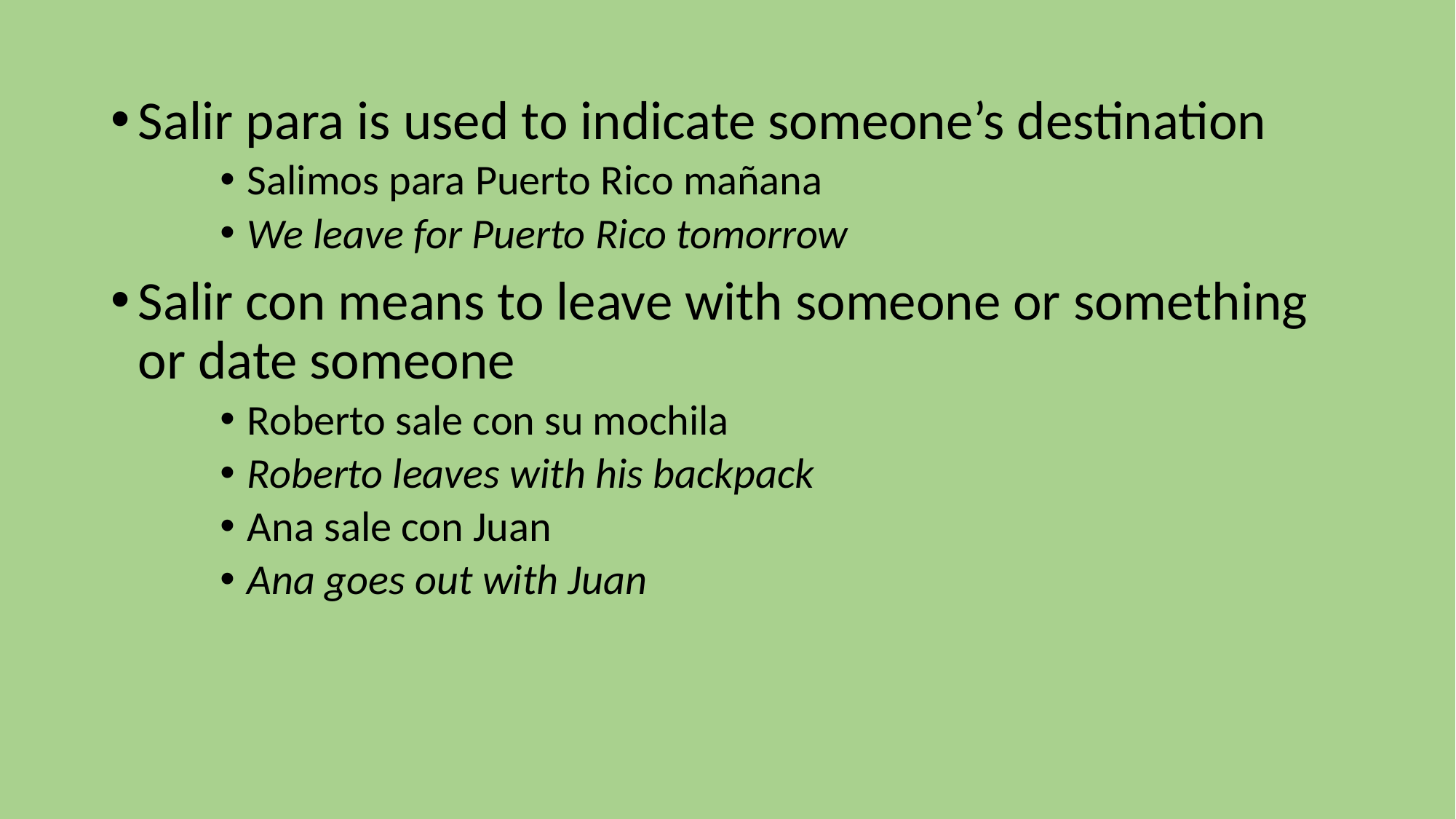

Salir para is used to indicate someone’s destination
Salimos para Puerto Rico mañana
We leave for Puerto Rico tomorrow
Salir con means to leave with someone or something or date someone
Roberto sale con su mochila
Roberto leaves with his backpack
Ana sale con Juan
Ana goes out with Juan